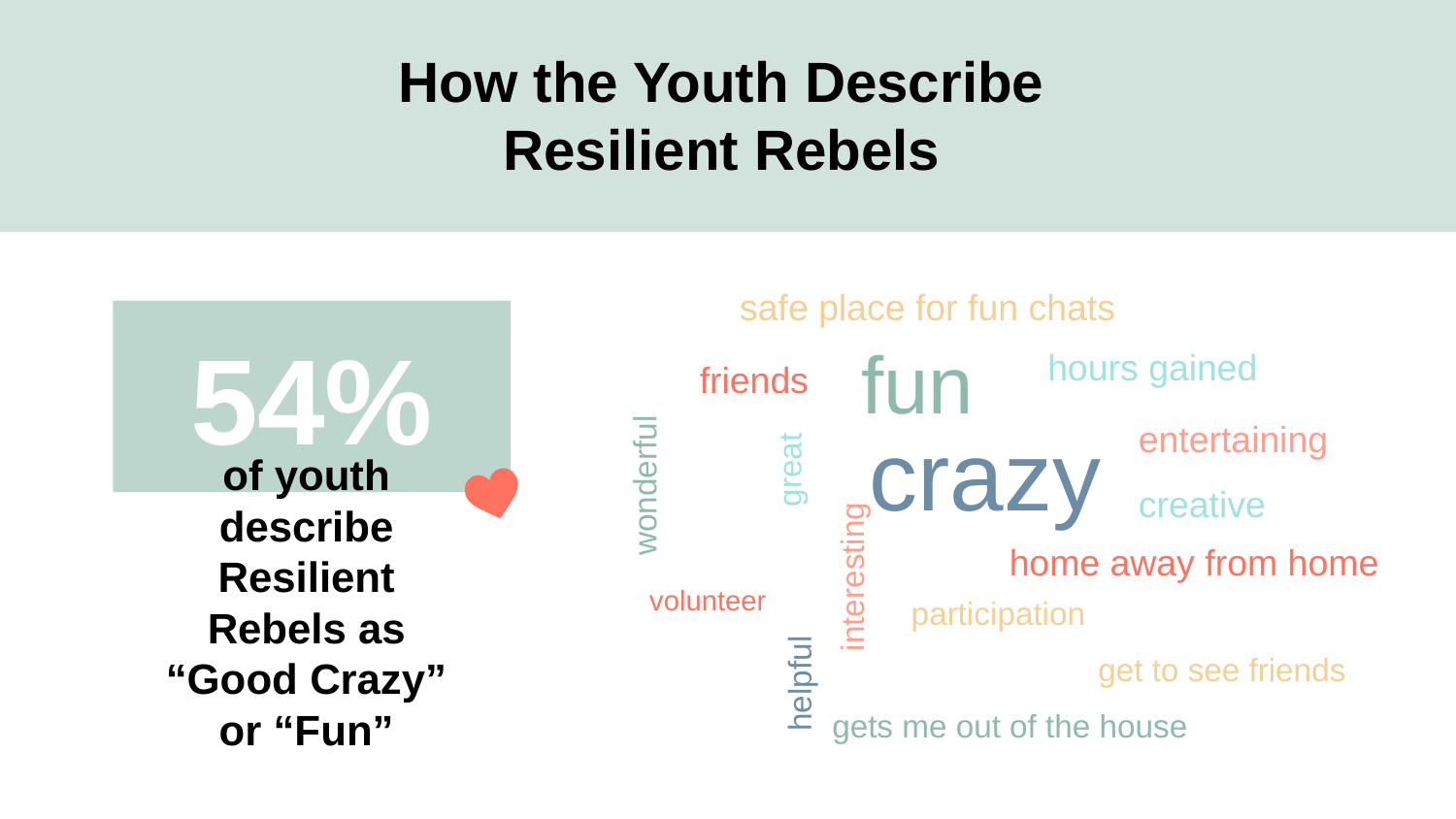

# How the Youth Describe Resilient Rebels
safe place for fun chats
54%
of youth describe Resilient Rebels as “Good Crazy” or “Fun”
fun
hours gained
friends
crazy
entertaining
great
wonderful

creative
home away from home
interesting
volunteer
participation
get to see friends
helpful
gets me out of the house